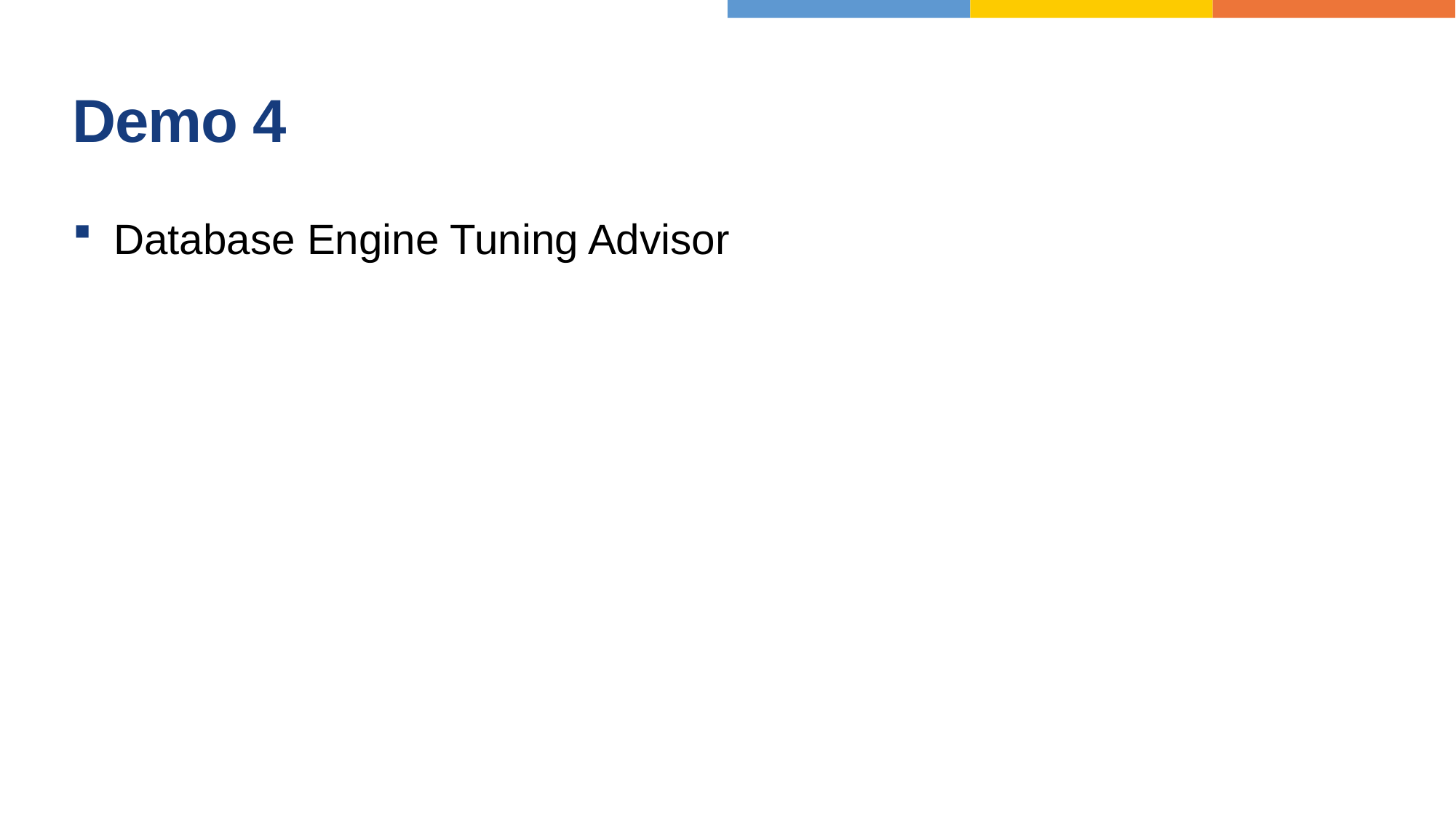

# Demo 4
Database Engine Tuning Advisor